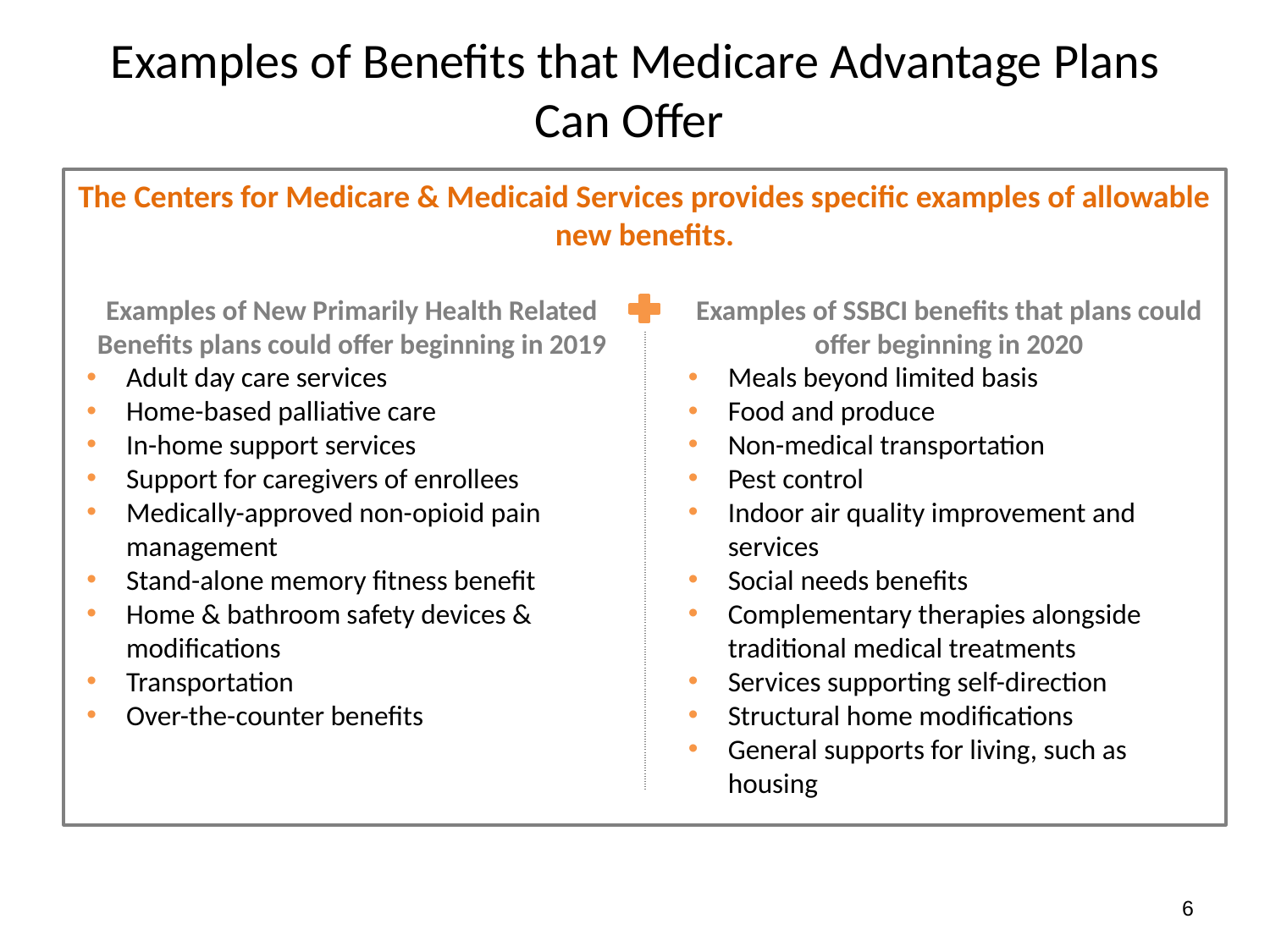

# Examples of Benefits that Medicare Advantage Plans Can Offer
The Centers for Medicare & Medicaid Services provides specific examples of allowable new benefits.

Examples of New Primarily Health Related Benefits plans could offer beginning in 2019
Adult day care services
Home-based palliative care
In-home support services
Support for caregivers of enrollees
Medically-approved non-opioid pain management
Stand-alone memory fitness benefit
Home & bathroom safety devices & modifications
Transportation
Over-the-counter benefits

Examples of SSBCI benefits that plans could offer beginning in 2020
Meals beyond limited basis
Food and produce
Non-medical transportation
Pest control
Indoor air quality improvement and services
Social needs benefits
Complementary therapies alongside traditional medical treatments
Services supporting self-direction
Structural home modifications
General supports for living, such as housing

|  |  |
| --- | --- |
6